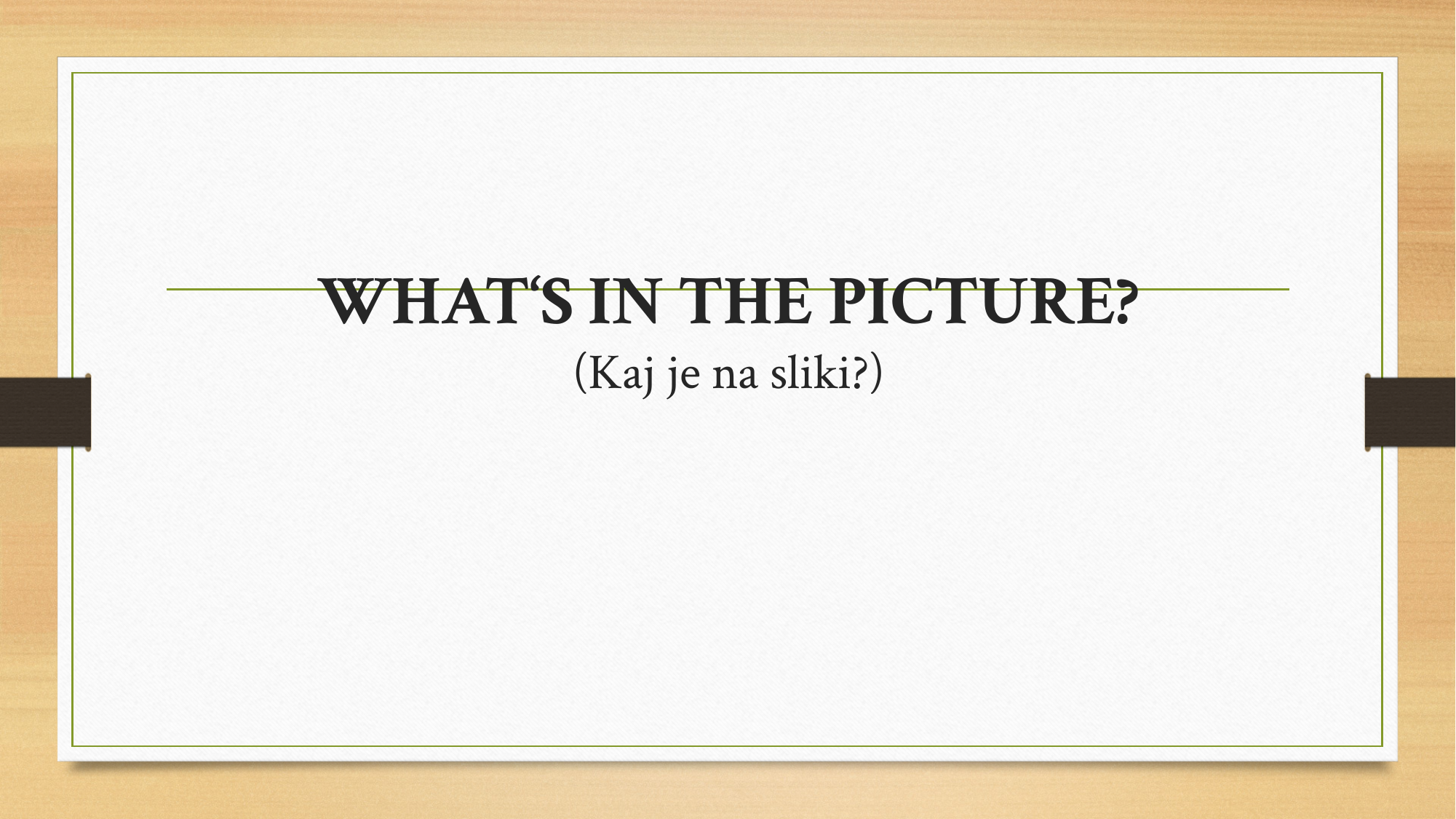

# WHAT‘S IN THE PICTURE? (Kaj je na sliki?)